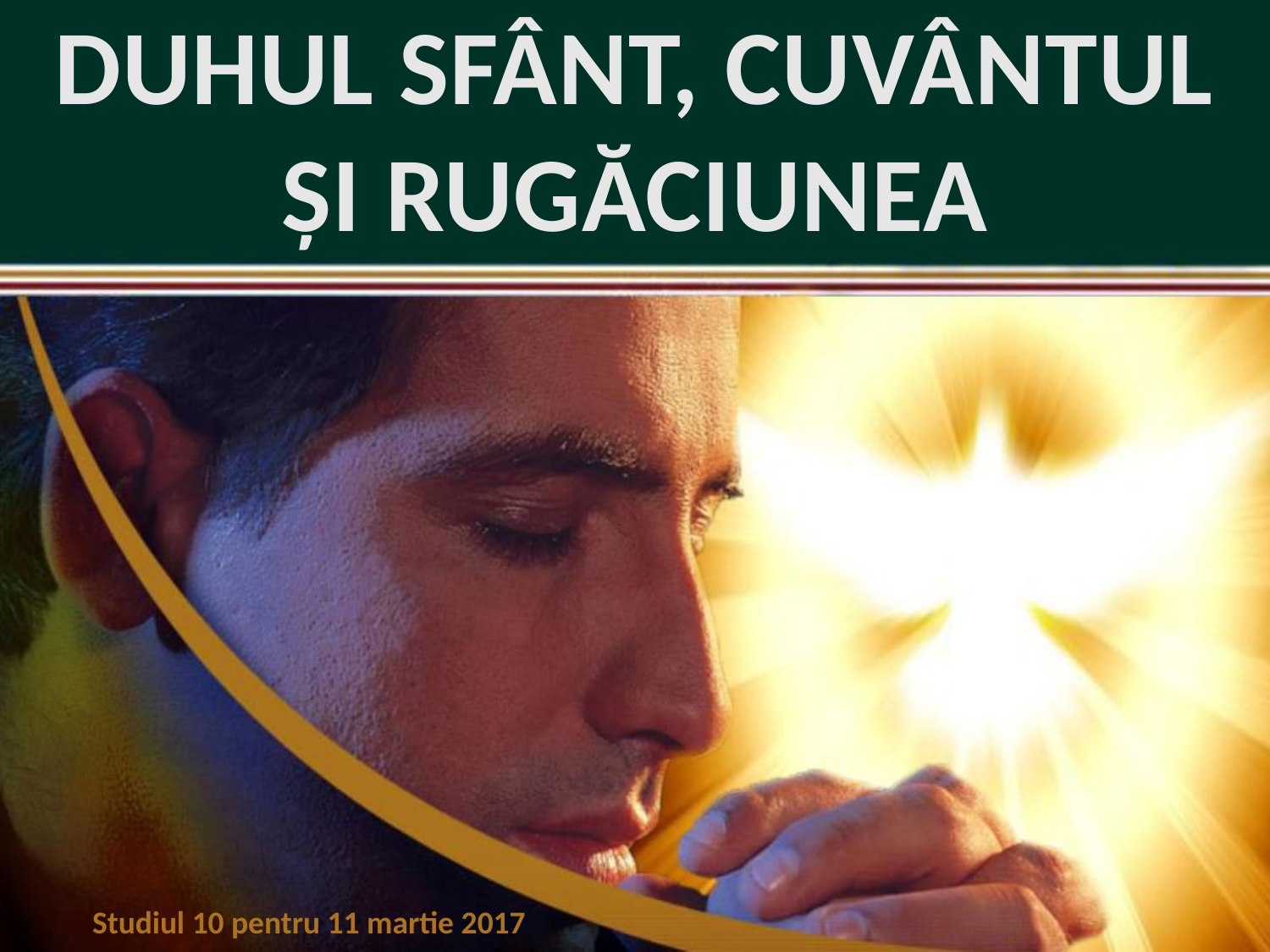

DUHUL SFÂNT, CUVÂNTUL ȘI RUGĂCIUNEA
Studiul 10 pentru 11 martie 2017